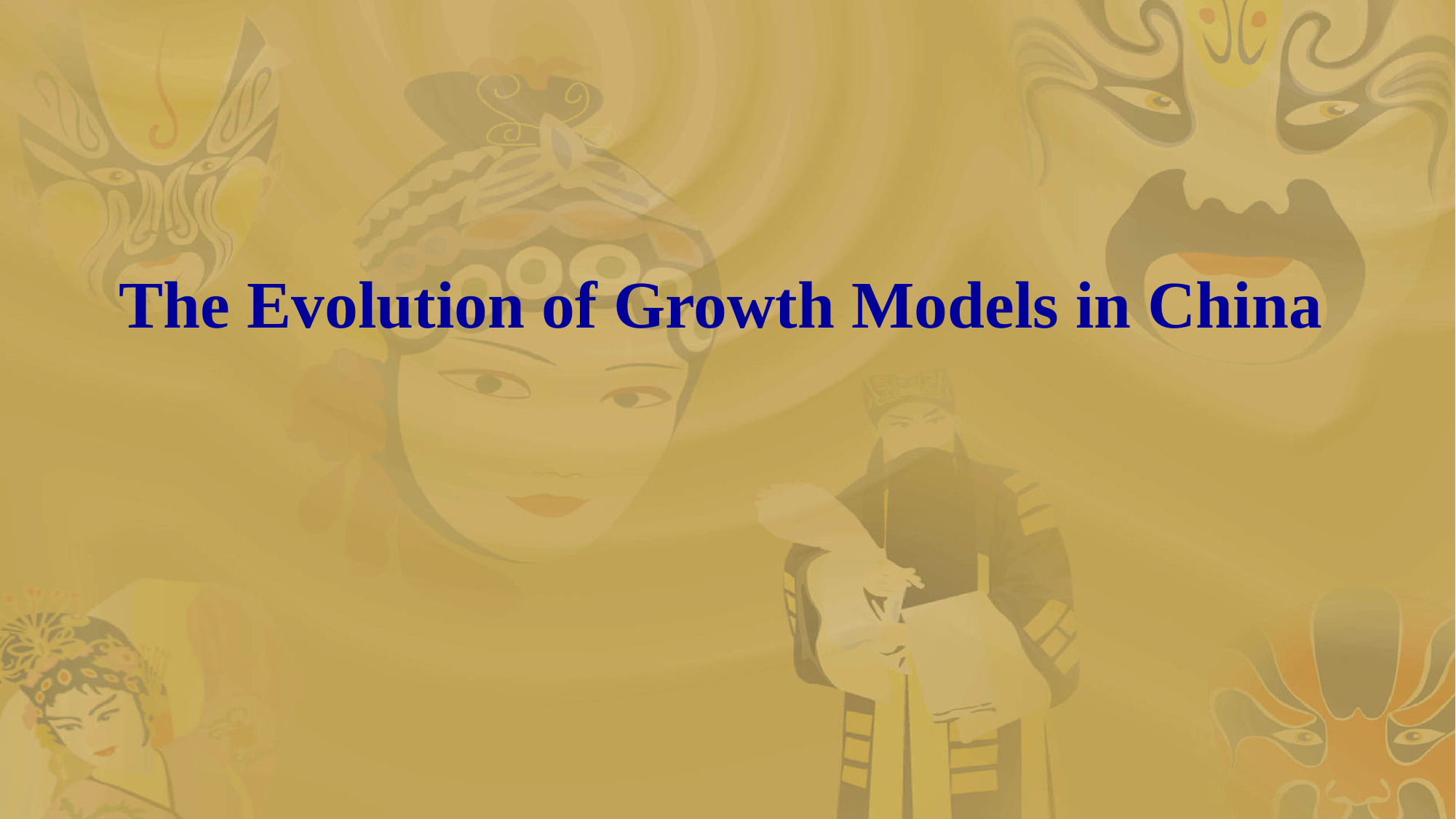

# The Evolution of Growth Models in China